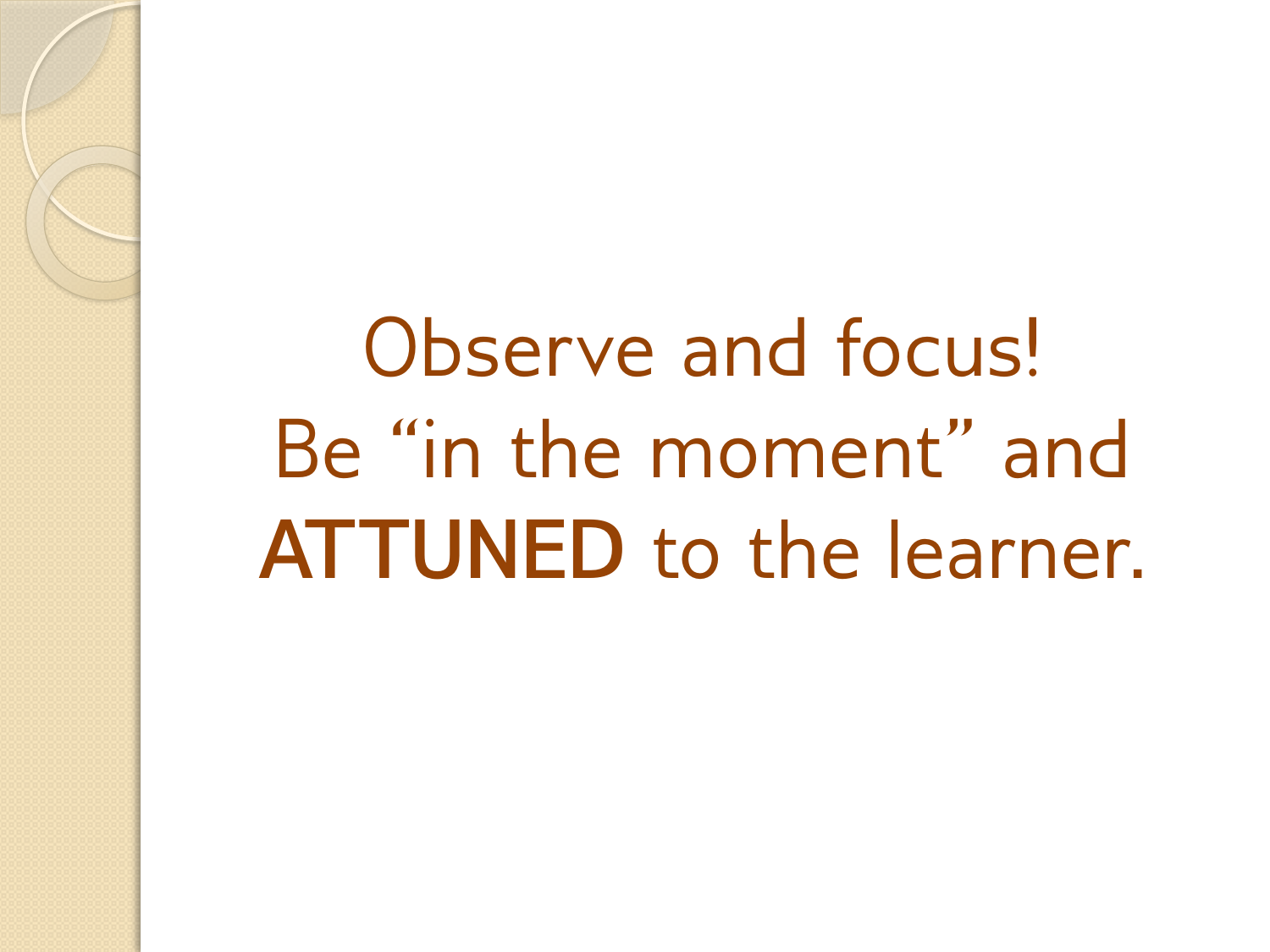

# Observe and focus! Be “in the moment” and ATTUNED to the learner.